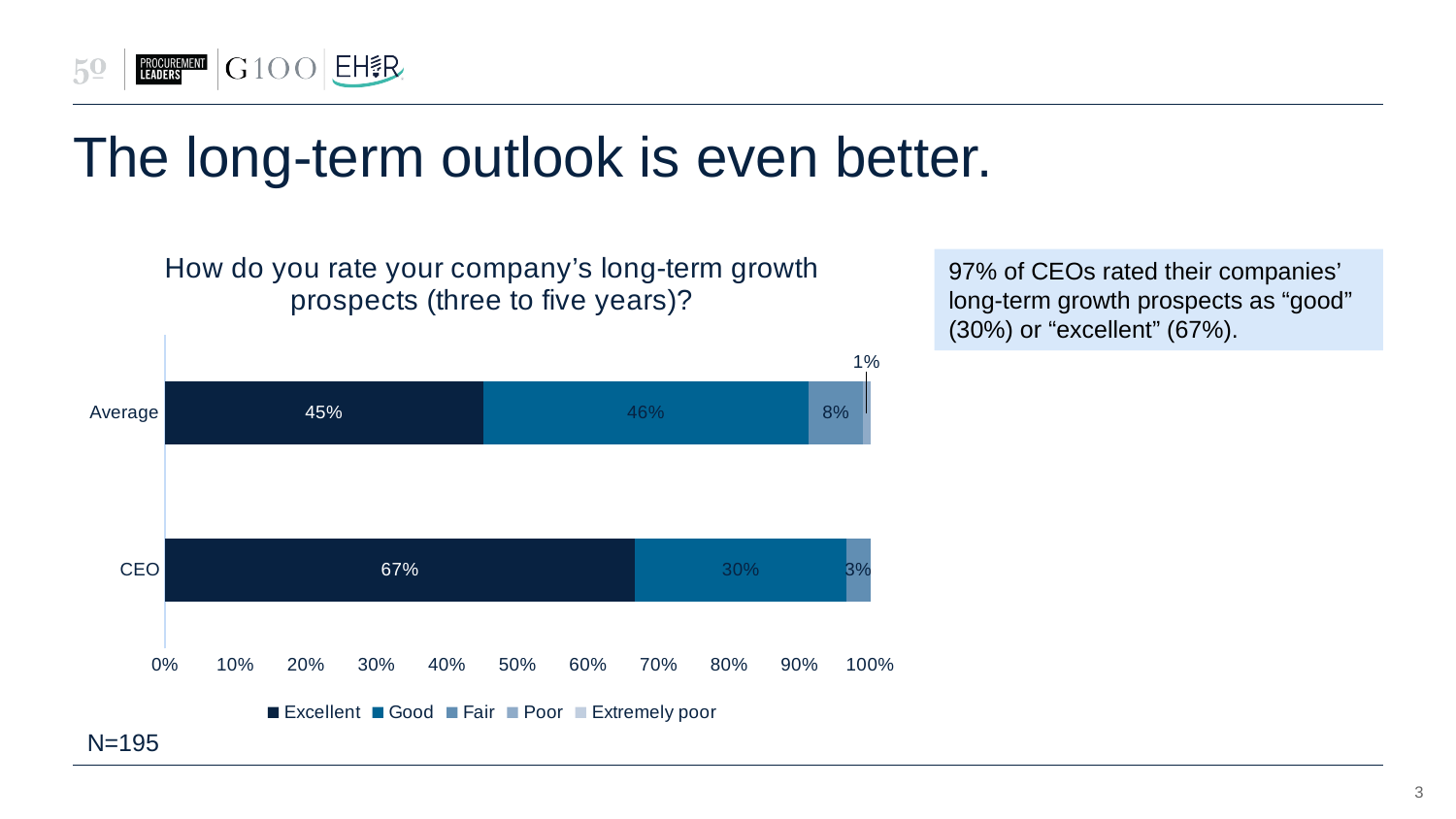

# The long-term outlook is even better.

### Chart: How do you rate your company’s long-term growth prospects (three to five years)?

| Category | Excellent | Good | Fair | Poor | Extremely poor |
|---|---|---|---|---|---|
| CEO | 0.6666666666666666 | 0.3 | 0.03333333333333333 | None | None |
| Average | 0.4512820512820513 | 0.46153846153846156 | 0.07692307692307693 | 0.010256410256410256 | None |
97% of CEOs rated their companies’ long-term growth prospects as “good” (30%) or “excellent” (67%).
N=195